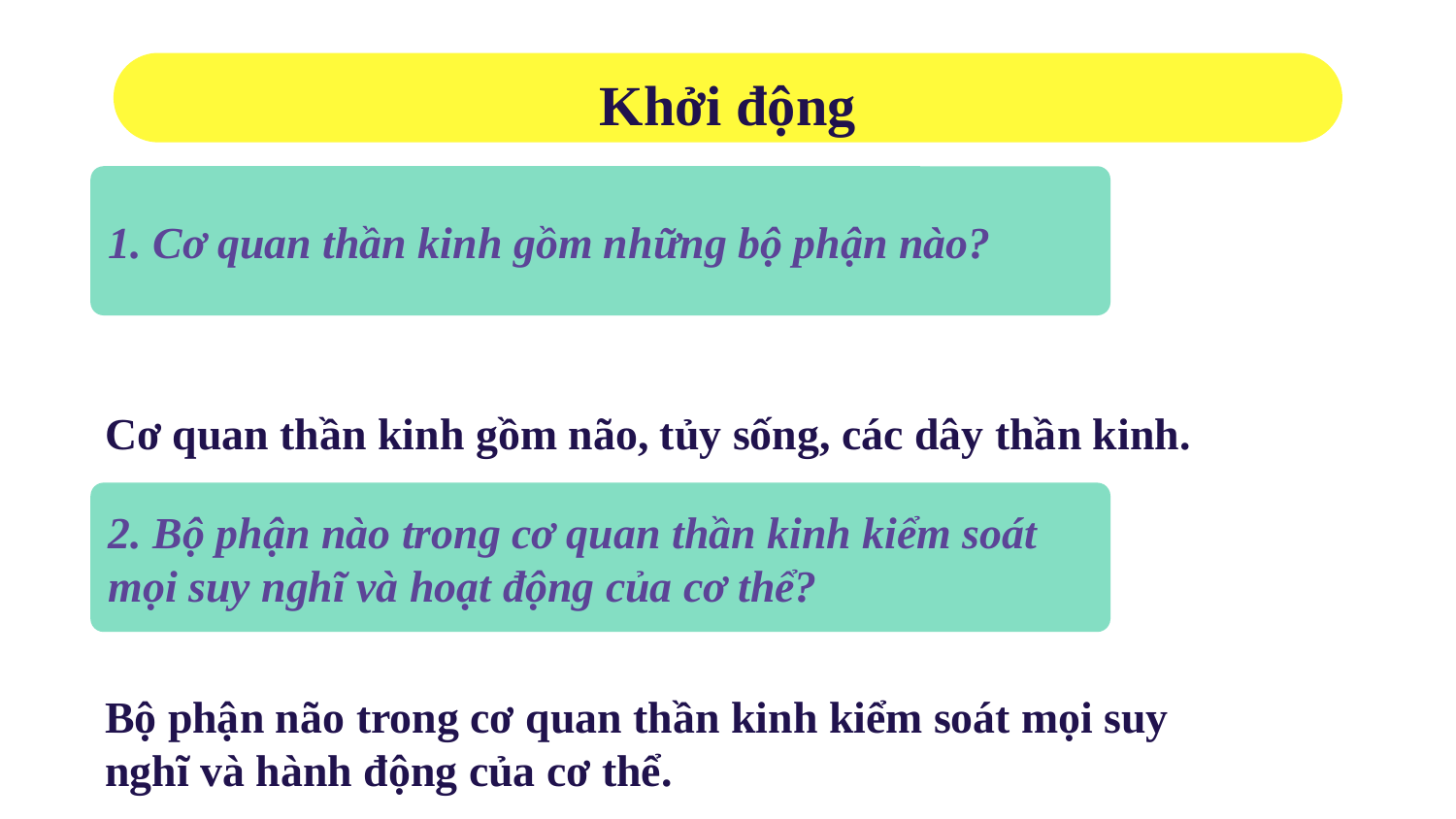

# Khởi động
1. Cơ quan thần kinh gồm những bộ phận nào?
Cơ quan thần kinh gồm não, tủy sống, các dây thần kinh.
2. Bộ phận nào trong cơ quan thần kinh kiểm soát mọi suy nghĩ và hoạt động của cơ thể?
Bộ phận não trong cơ quan thần kinh kiểm soát mọi suy nghĩ và hành động của cơ thể.